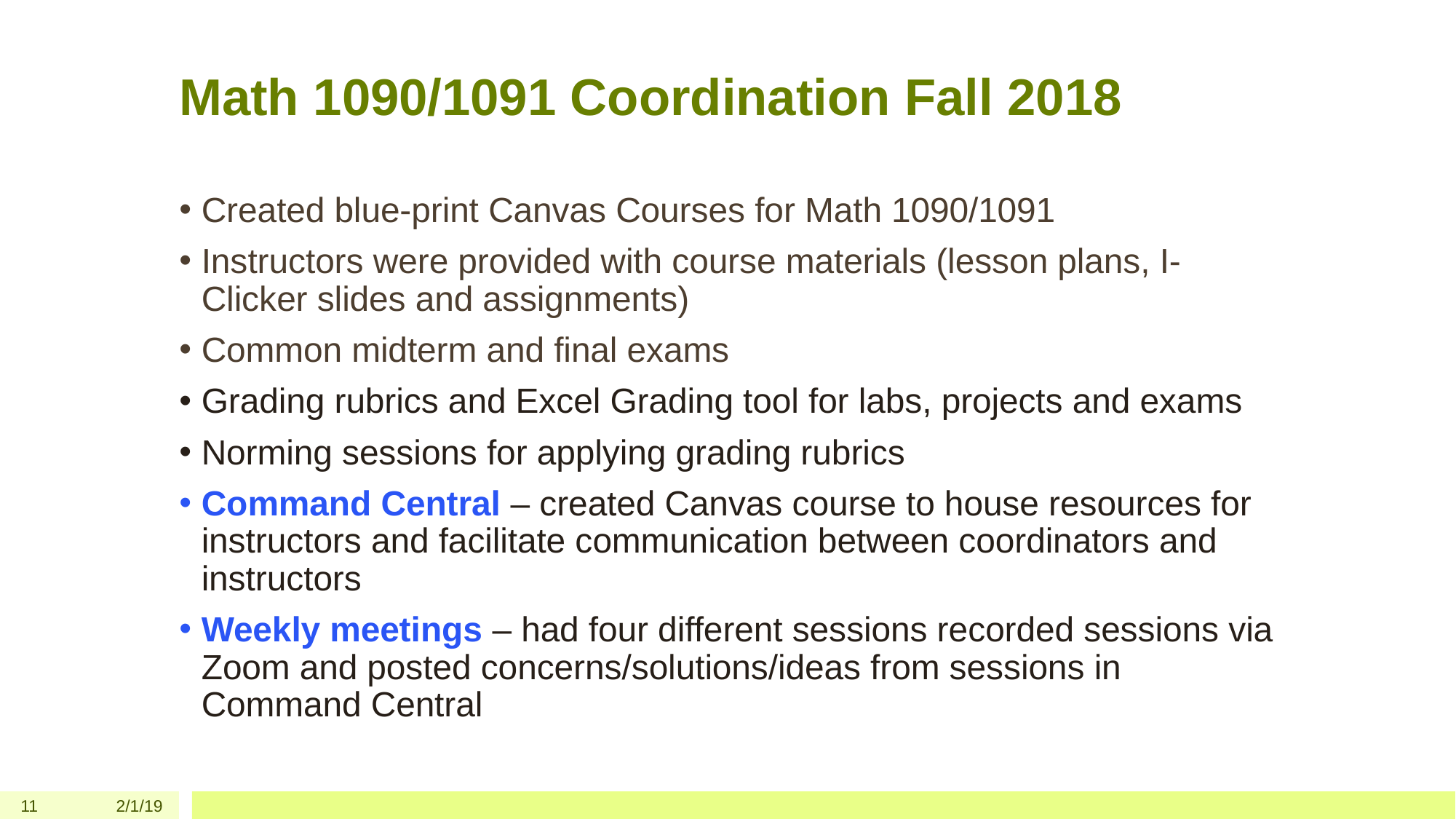

# Math 1090/1091 Coordination Fall 2018
Created blue-print Canvas Courses for Math 1090/1091
Instructors were provided with course materials (lesson plans, I-Clicker slides and assignments)
Common midterm and final exams
Grading rubrics and Excel Grading tool for labs, projects and exams
Norming sessions for applying grading rubrics
Command Central – created Canvas course to house resources for instructors and facilitate communication between coordinators and instructors
Weekly meetings – had four different sessions recorded sessions via Zoom and posted concerns/solutions/ideas from sessions in Command Central
11
2/1/19